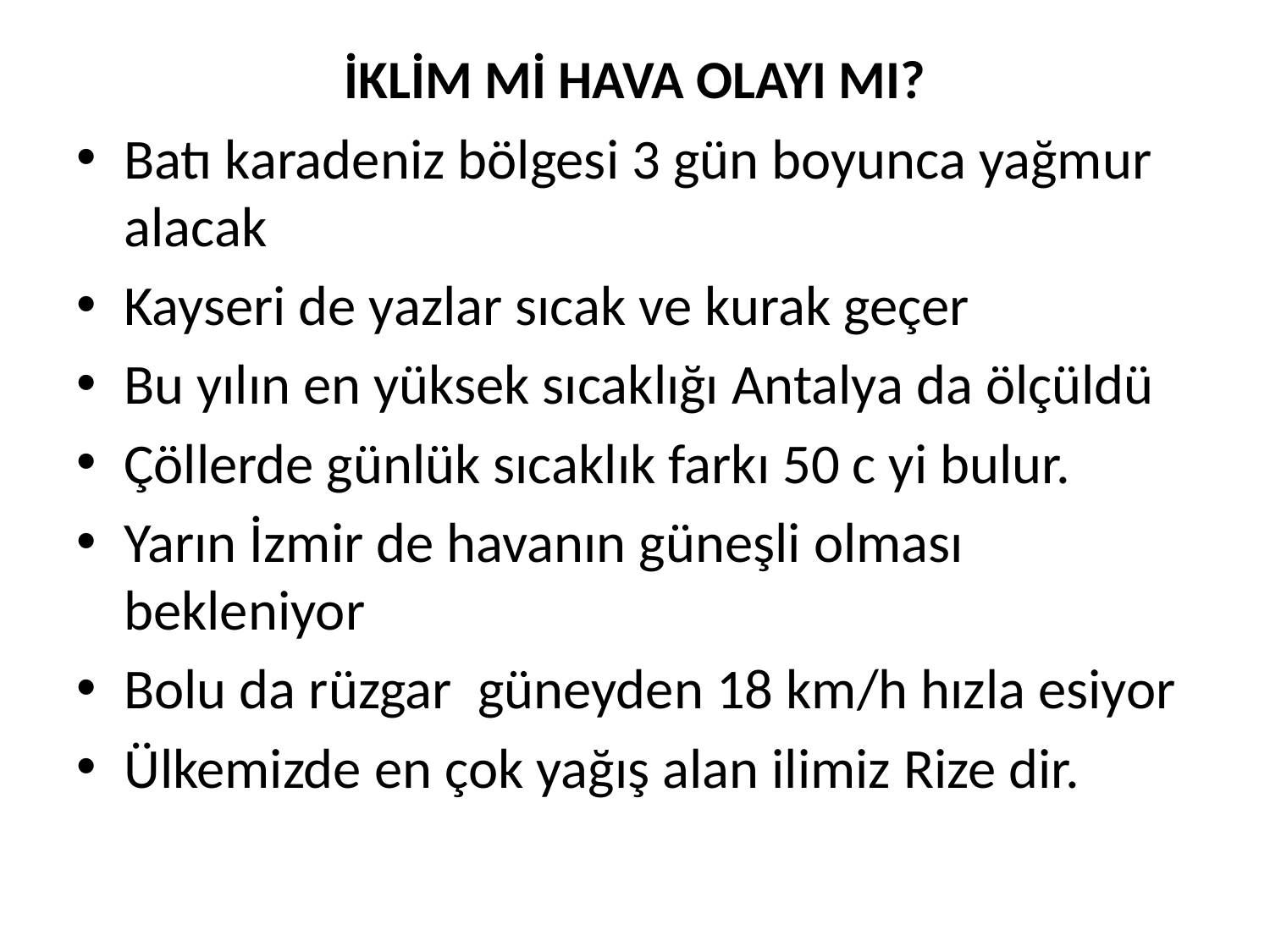

# İKLİM Mİ HAVA OLAYI MI?
Batı karadeniz bölgesi 3 gün boyunca yağmur alacak
Kayseri de yazlar sıcak ve kurak geçer
Bu yılın en yüksek sıcaklığı Antalya da ölçüldü
Çöllerde günlük sıcaklık farkı 50 c yi bulur.
Yarın İzmir de havanın güneşli olması bekleniyor
Bolu da rüzgar  güneyden 18 km/h hızla esiyor
Ülkemizde en çok yağış alan ilimiz Rize dir.